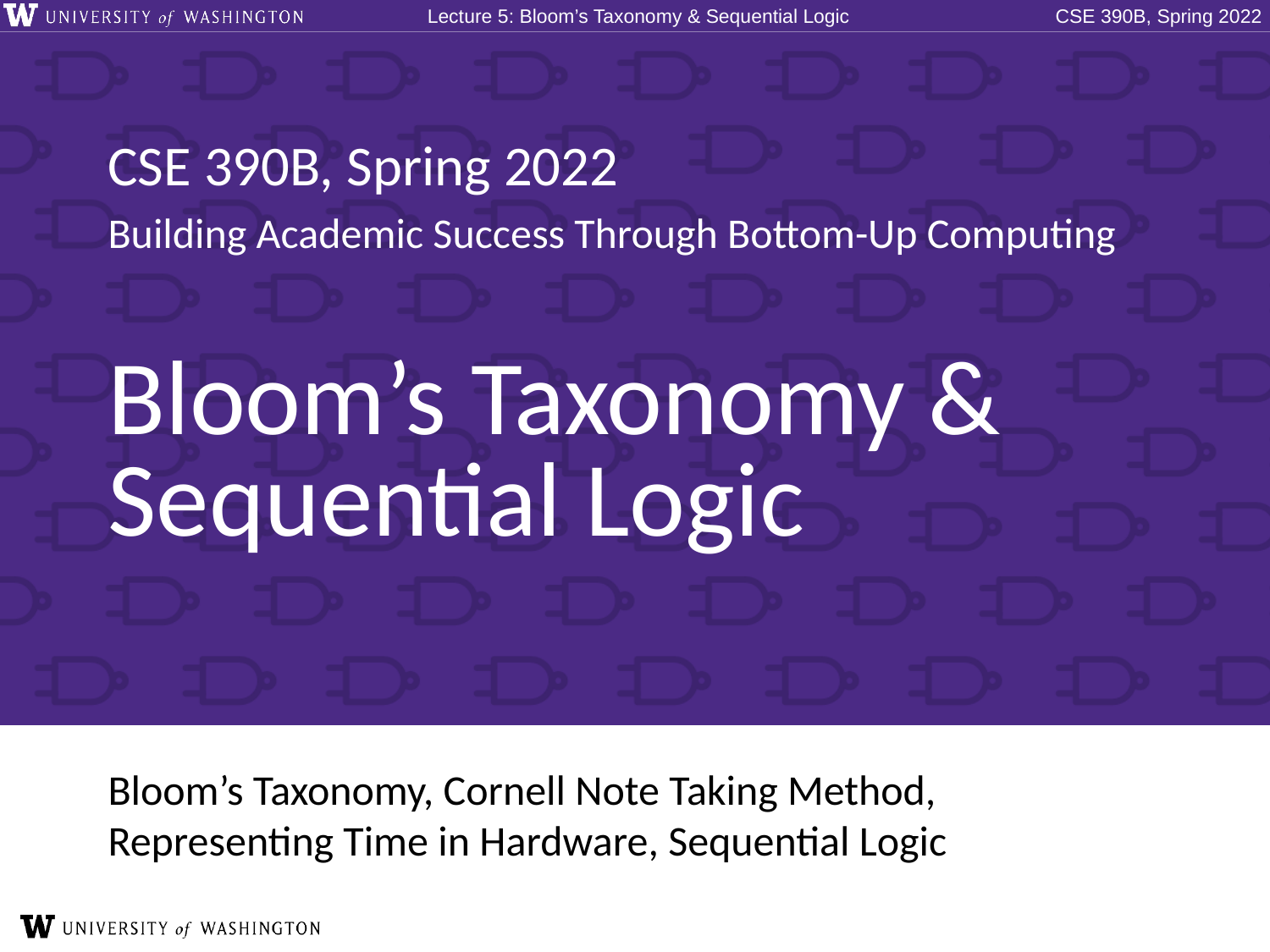

# Bloom’s Taxonomy & Sequential Logic
Bloom’s Taxonomy, Cornell Note Taking Method, Representing Time in Hardware, Sequential Logic